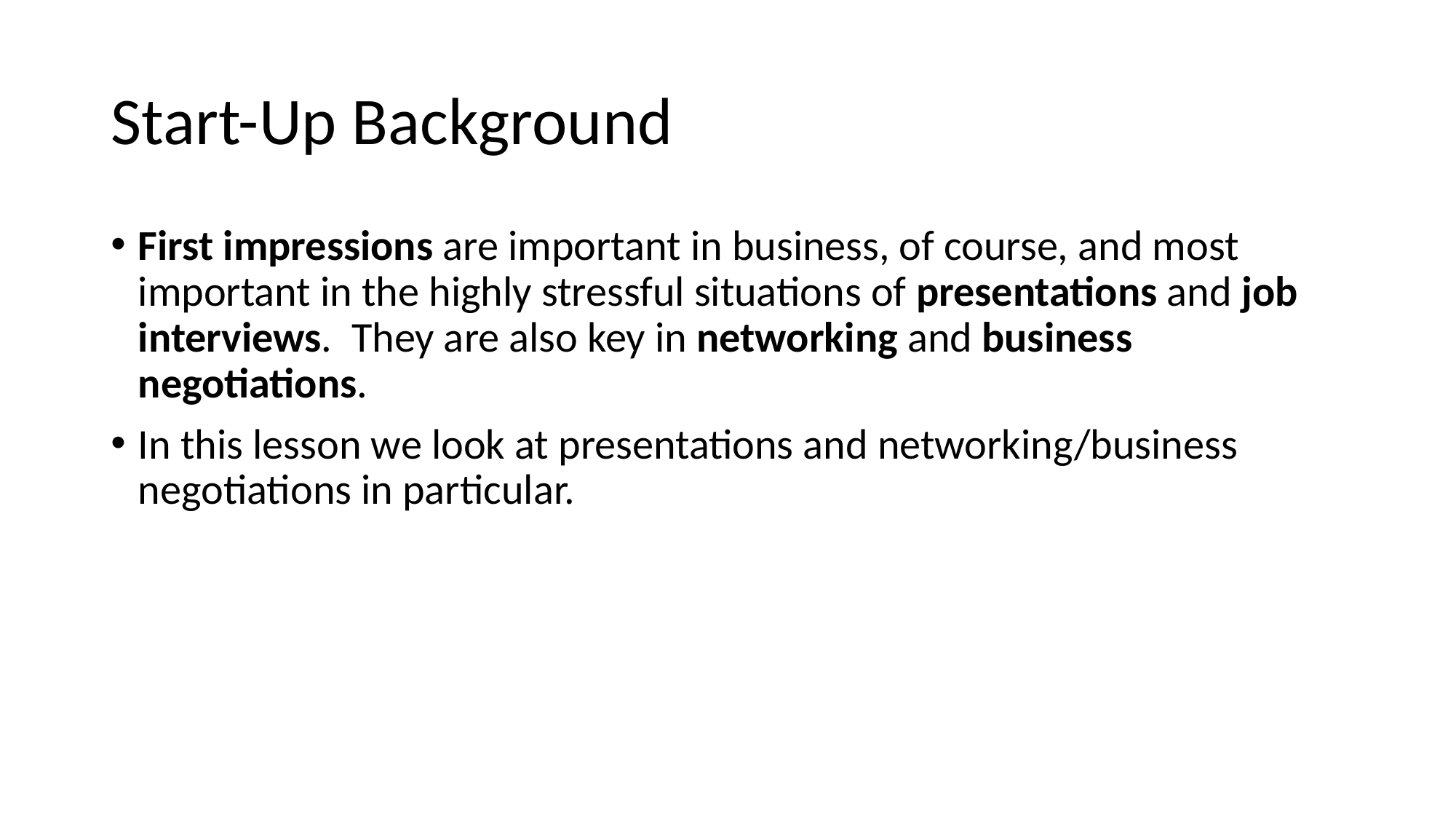

# Start-Up Background
First impressions are important in business, of course, and most important in the highly stressful situations of presentations and job interviews.  They are also key in networking and business negotiations.
In this lesson we look at presentations and networking/business negotiations in particular.